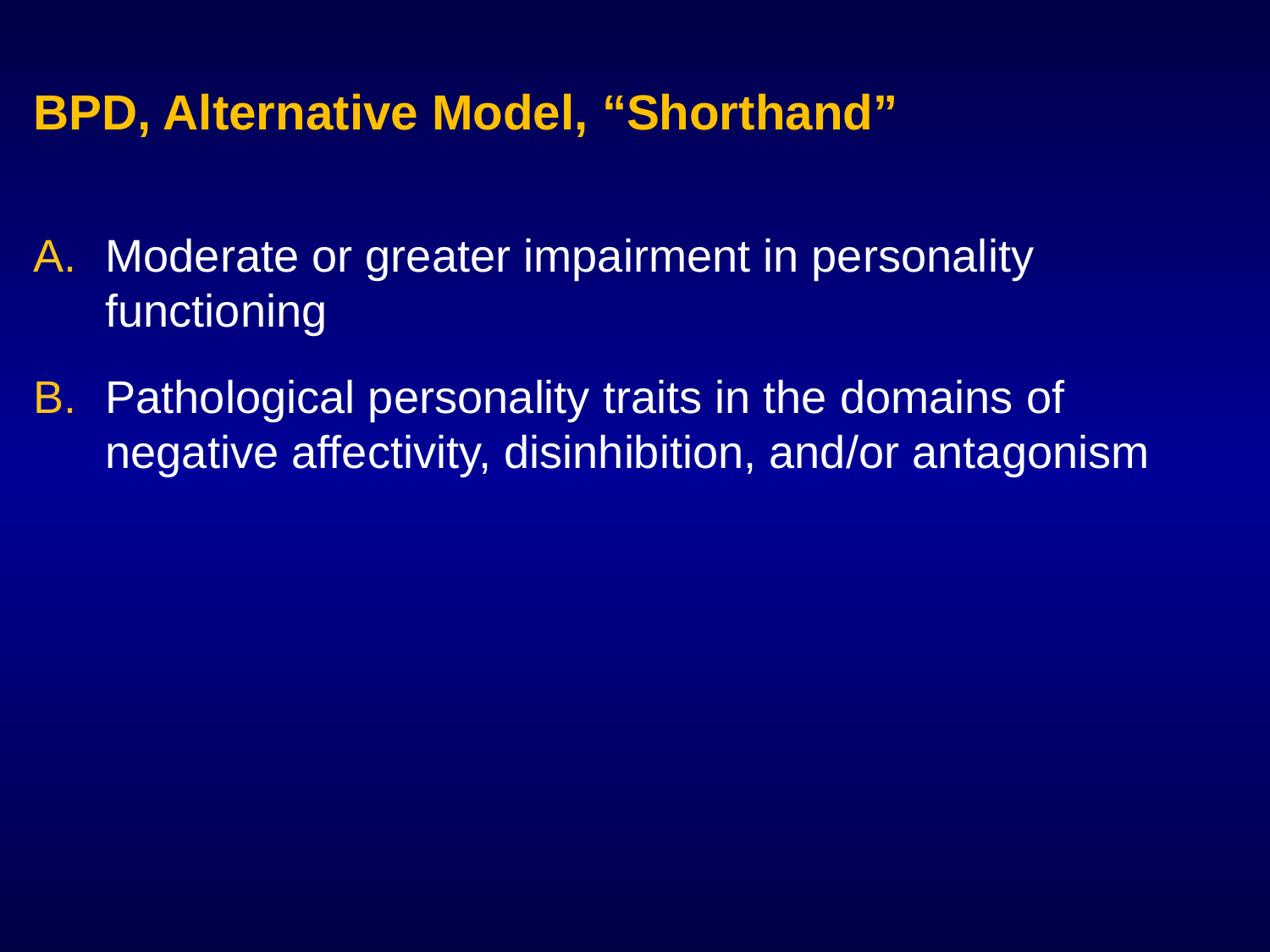

BPD, Alternative Model, “Shorthand”

Moderate or greater impairment in personality functioning
Pathological personality traits in the domains of negative affectivity, disinhibition, and/or antagonism